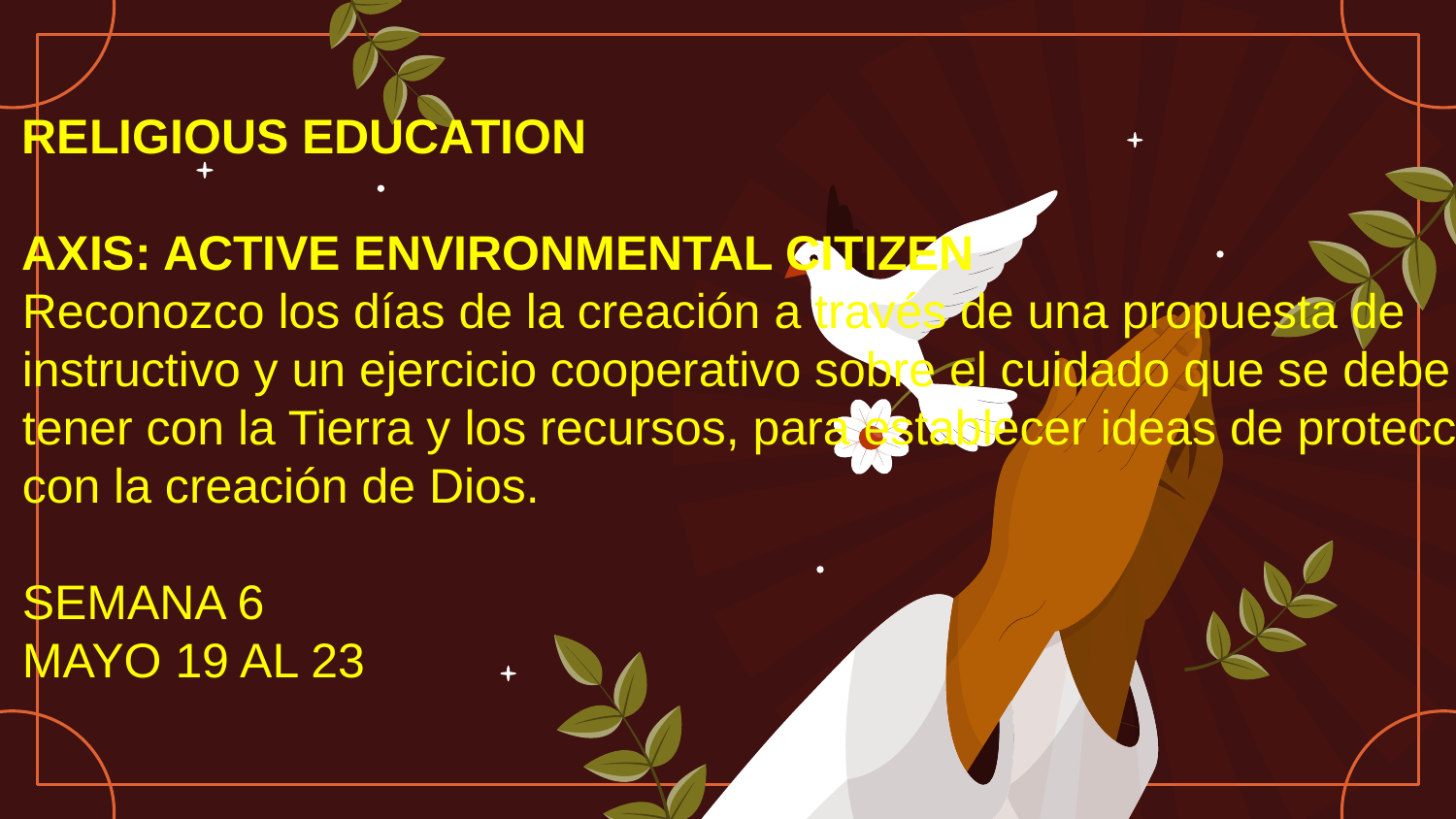

RELIGIOUS EDUCATION

AXIS: ACTIVE ENVIRONMENTAL CITIZEN
Reconozco los días de la creación a través de una propuesta de instructivo y un ejercicio cooperativo sobre el cuidado que se debe tener con la Tierra y los recursos, para establecer ideas de protección con la creación de Dios.

SEMANA 6
MAYO 19 AL 23